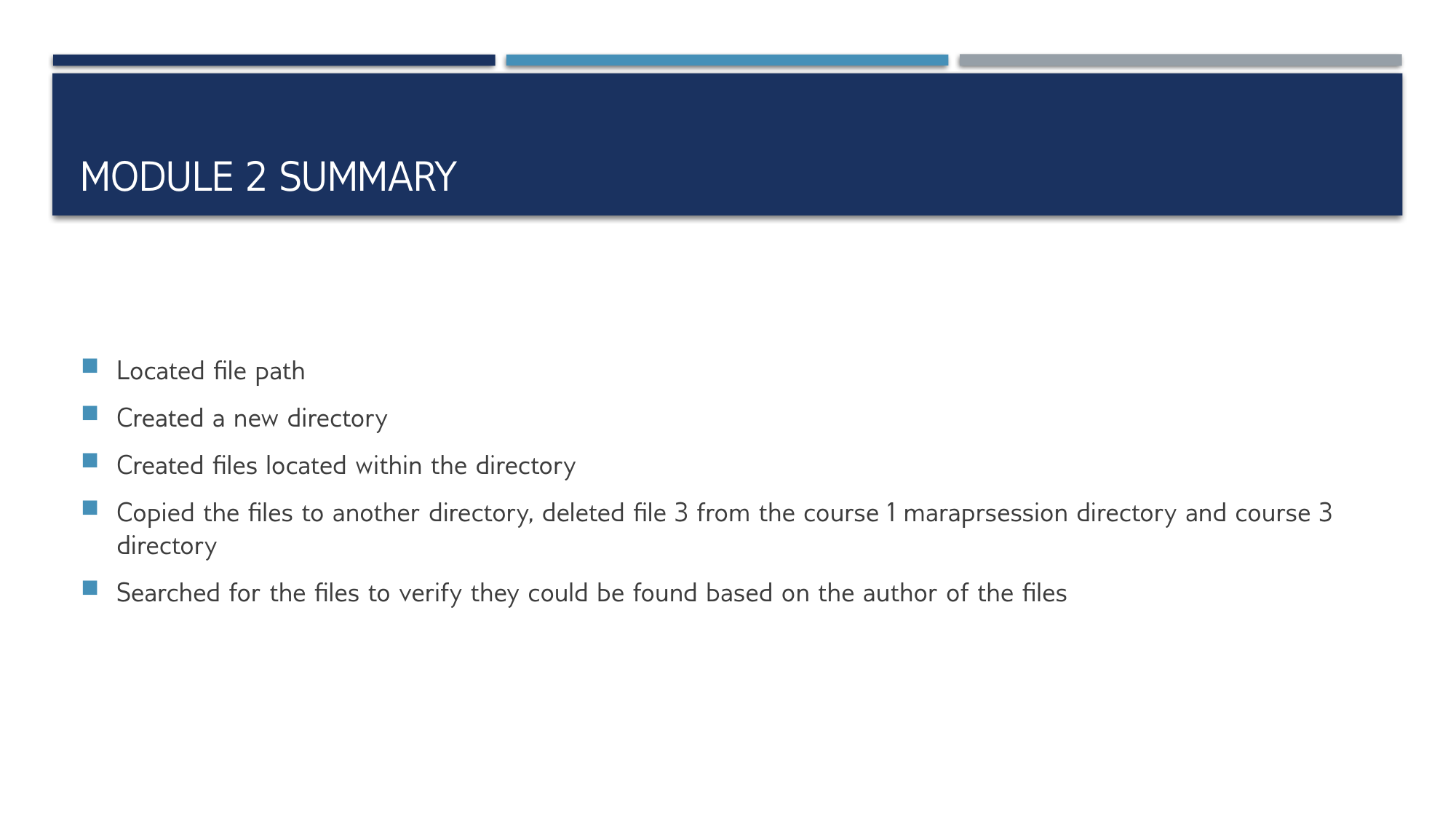

# Module 2 summary
Located file path
Created a new directory
Created files located within the directory
Copied the files to another directory, deleted file 3 from the course 1 maraprsession directory and course 3 directory
Searched for the files to verify they could be found based on the author of the files